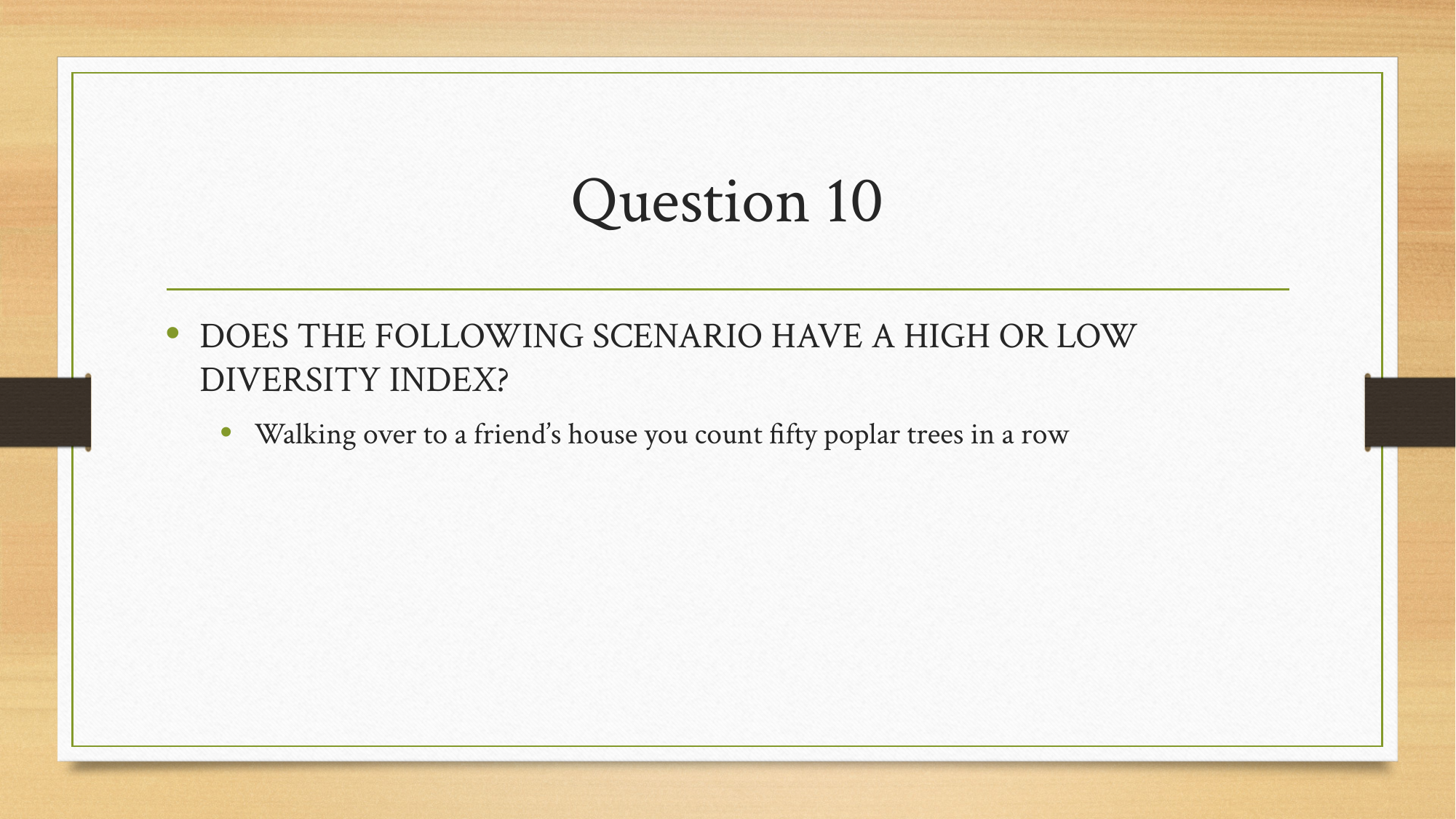

# Question 10
DOES THE FOLLOWING SCENARIO HAVE A HIGH OR LOW DIVERSITY INDEX?
Walking over to a friend’s house you count fifty poplar trees in a row